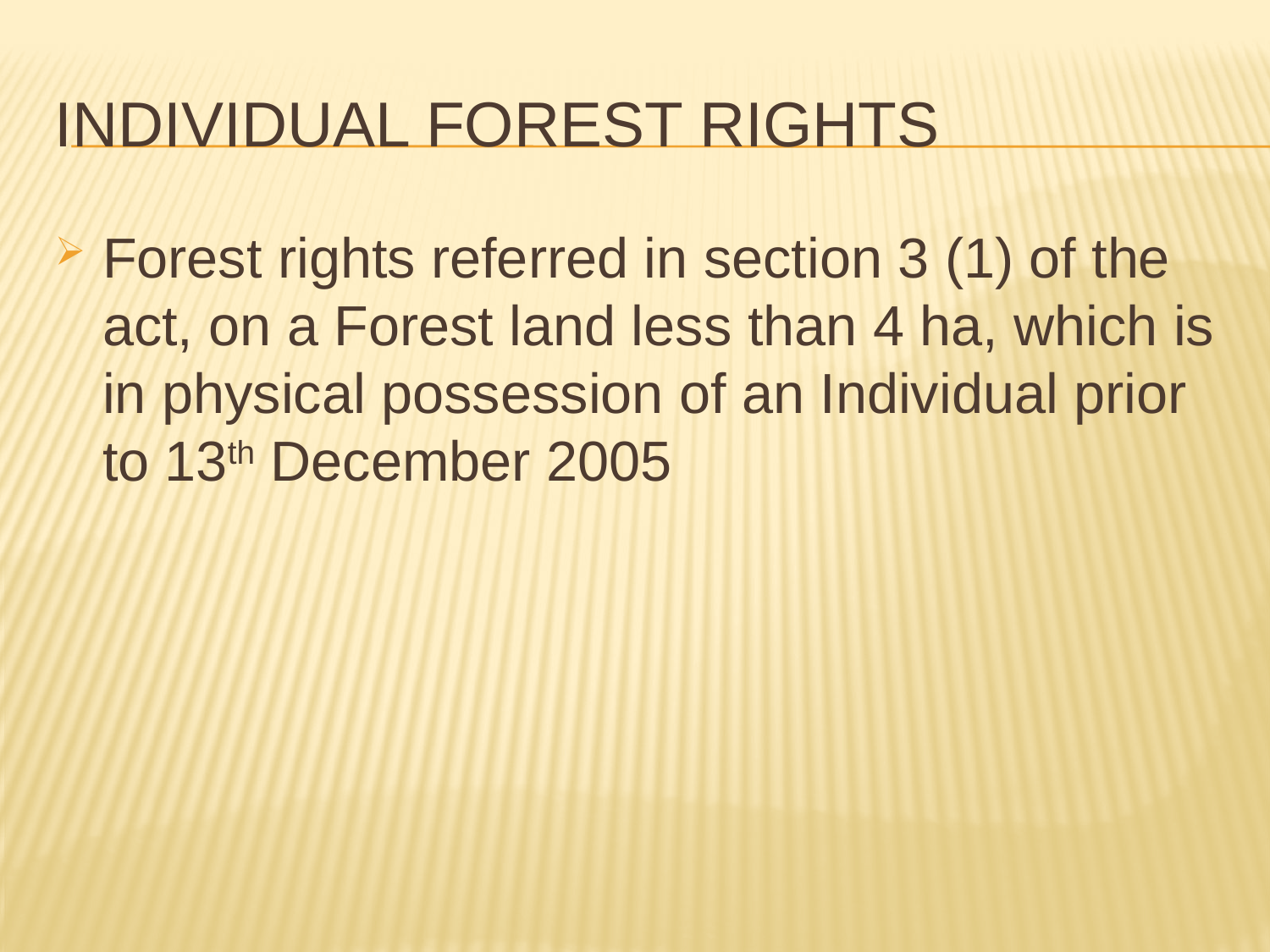

# Individual forest rights
Forest rights referred in section 3 (1) of the act, on a Forest land less than 4 ha, which is in physical possession of an Individual prior to 13th December 2005